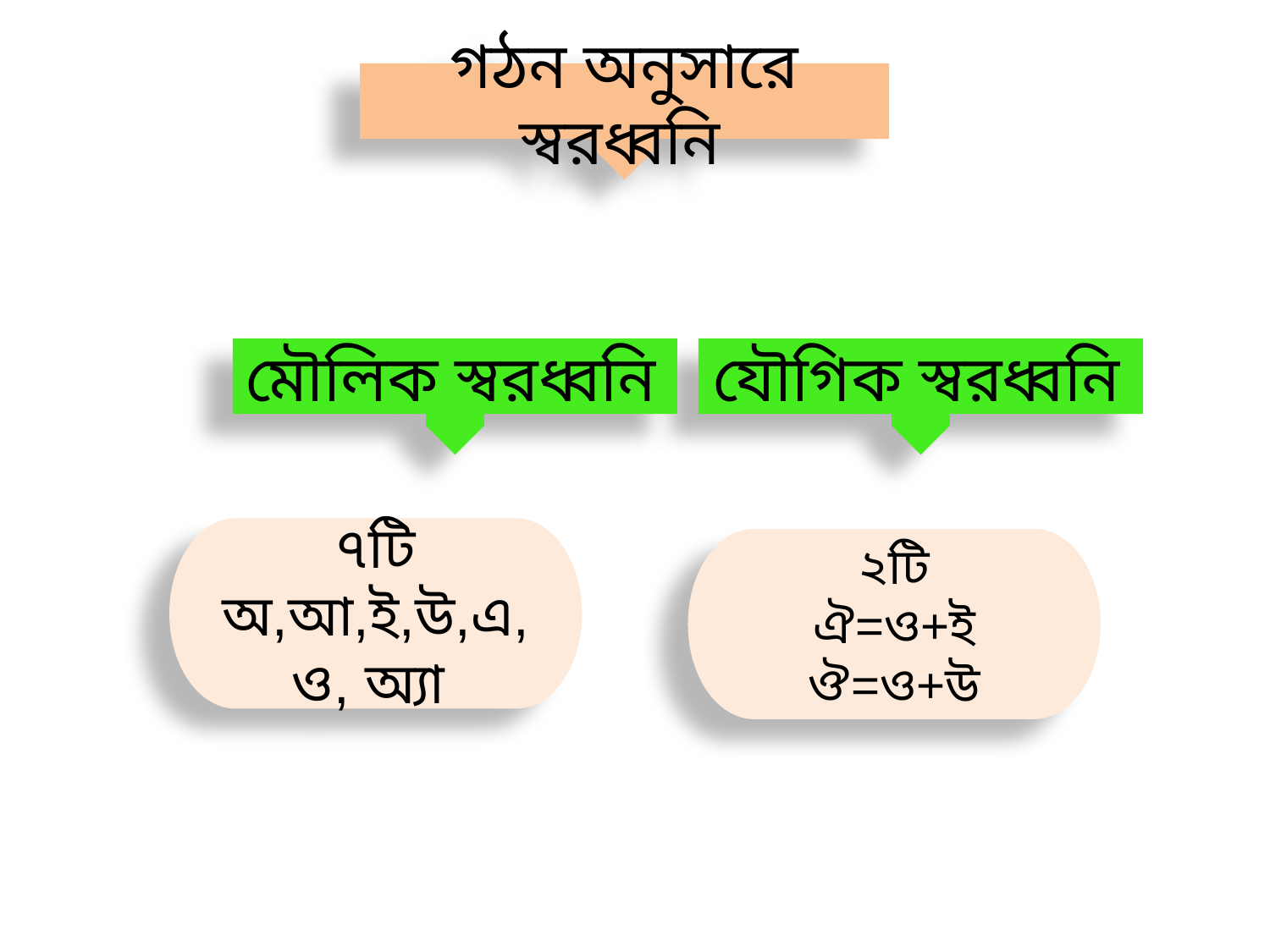

গঠন অনুসারে স্বরধ্বনি
মৌলিক স্বরধ্বনি
যৌগিক স্বরধ্বনি
৭টি
অ,আ,ই,উ,এ, ও, অ্যা
২টি
ঐ=ও+ই
ঔ=ও+উ